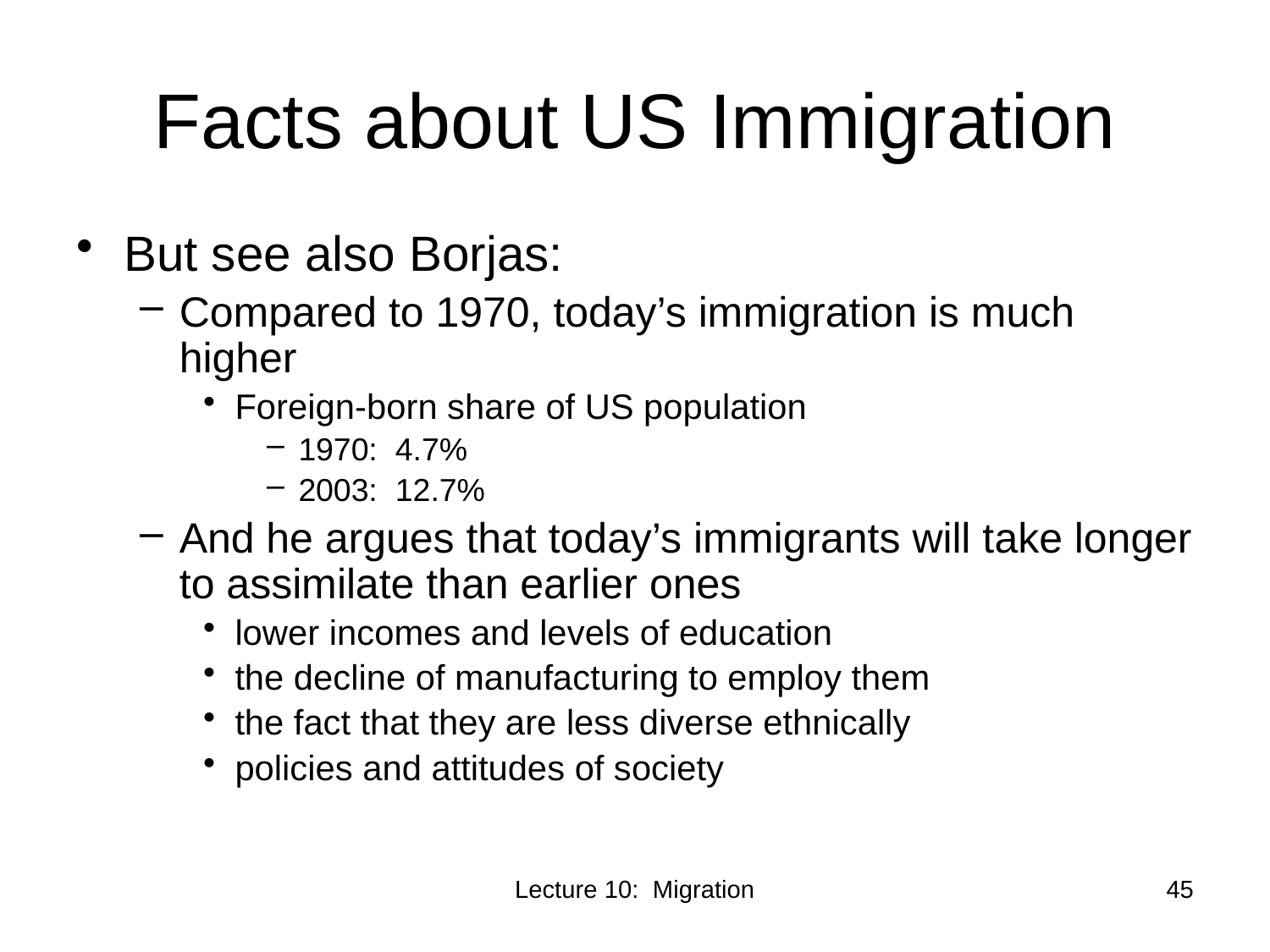

# Facts about US Immigration
But see also Borjas:
Compared to 1970, today’s immigration is much higher
Foreign-born share of US population
1970:  4.7%
2003:  12.7%
And he argues that today’s immigrants will take longer to assimilate than earlier ones
lower incomes and levels of education
the decline of manufacturing to employ them
the fact that they are less diverse ethnically
policies and attitudes of society
Lecture 10:  Migration
45